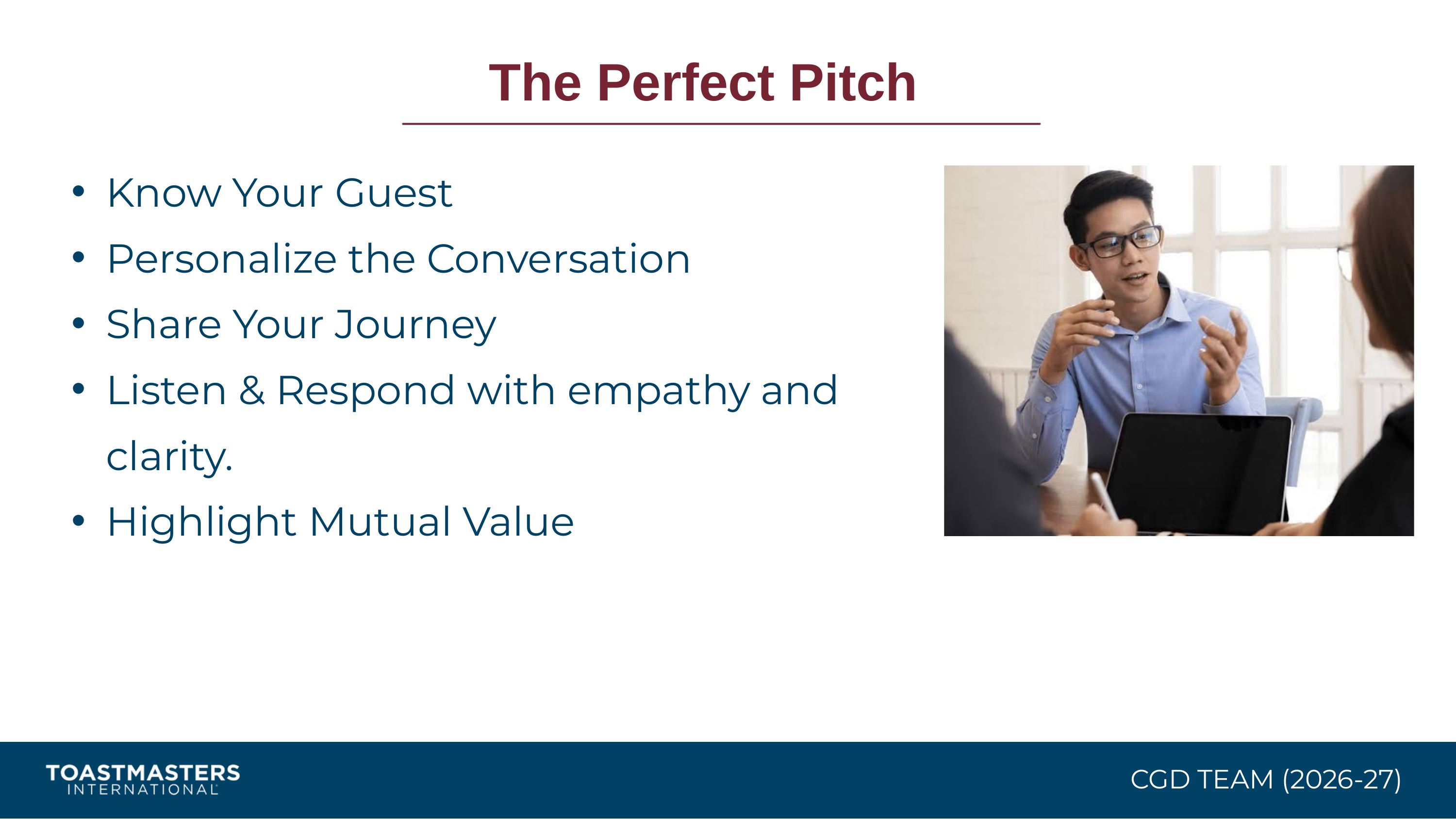

The Perfect Pitch

Know Your Guest
Personalize the Conversation
Share Your Journey
Listen & Respond with empathy and clarity.
Highlight Mutual Value

CGD TEAM (2026-27)